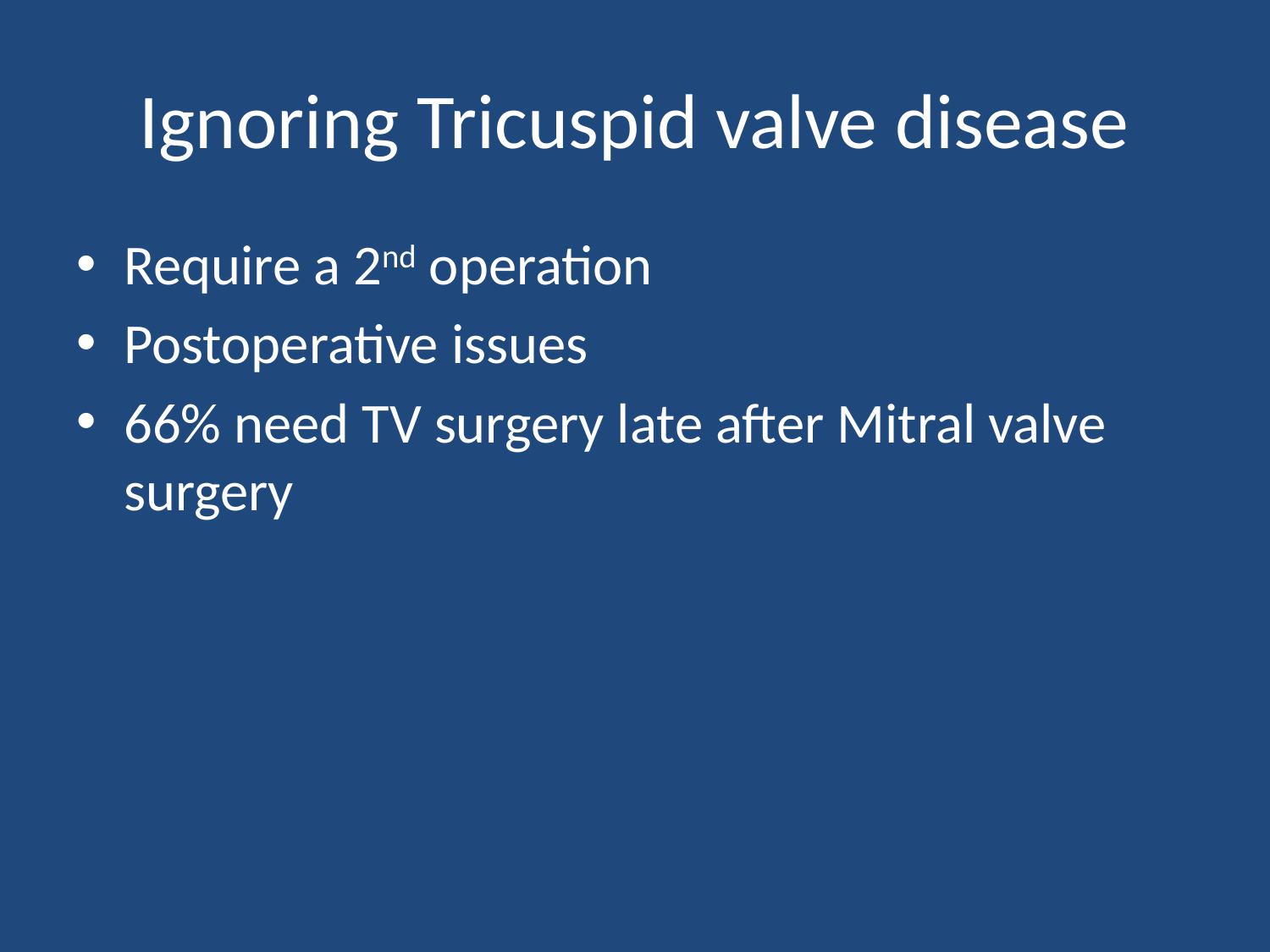

# Ignoring Tricuspid valve disease
Require a 2nd operation
Postoperative issues
66% need TV surgery late after Mitral valve surgery